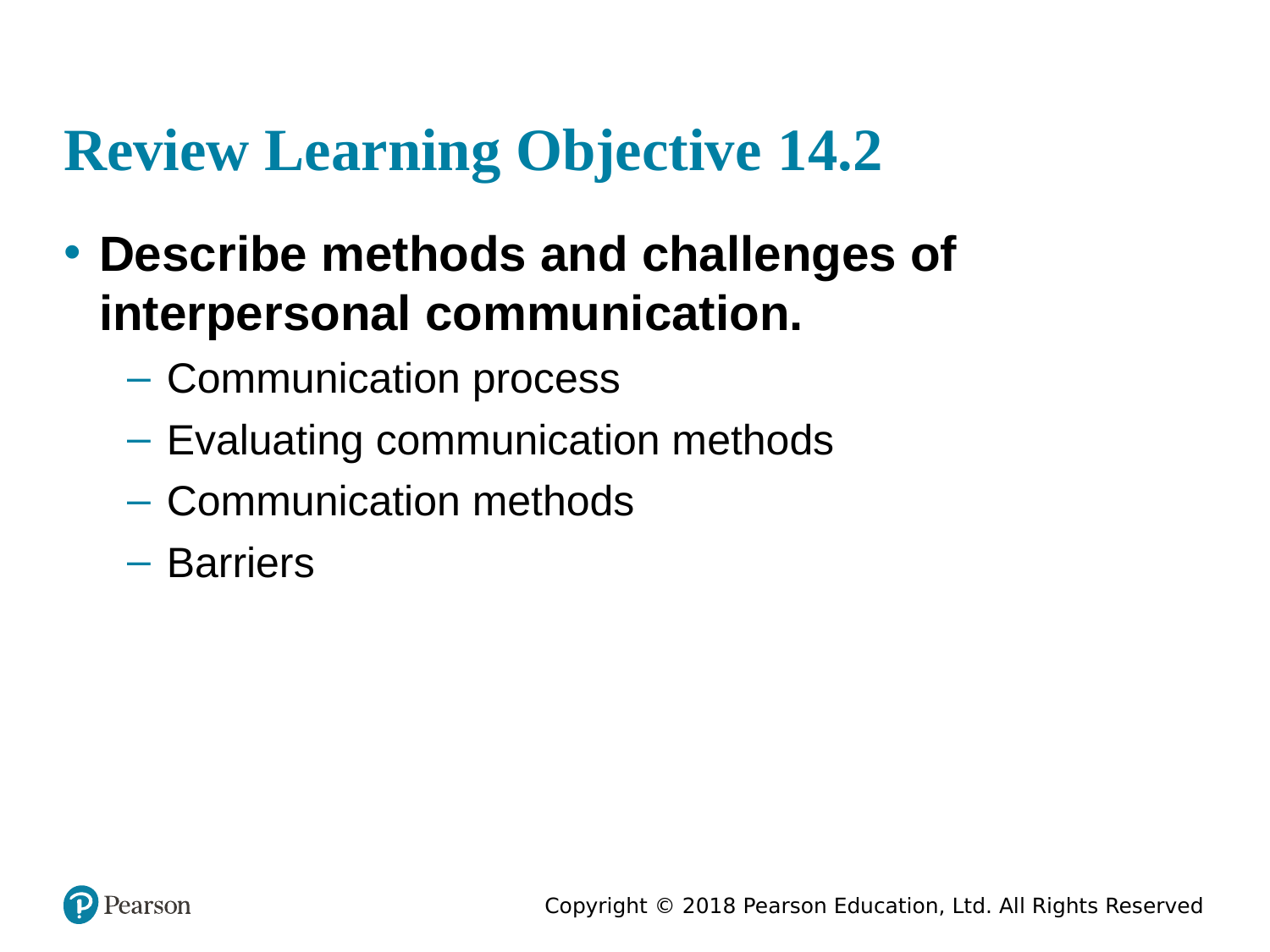

# Review Learning Objective 14.2
Describe methods and challenges of interpersonal communication.
Communication process
Evaluating communication methods
Communication methods
Barriers